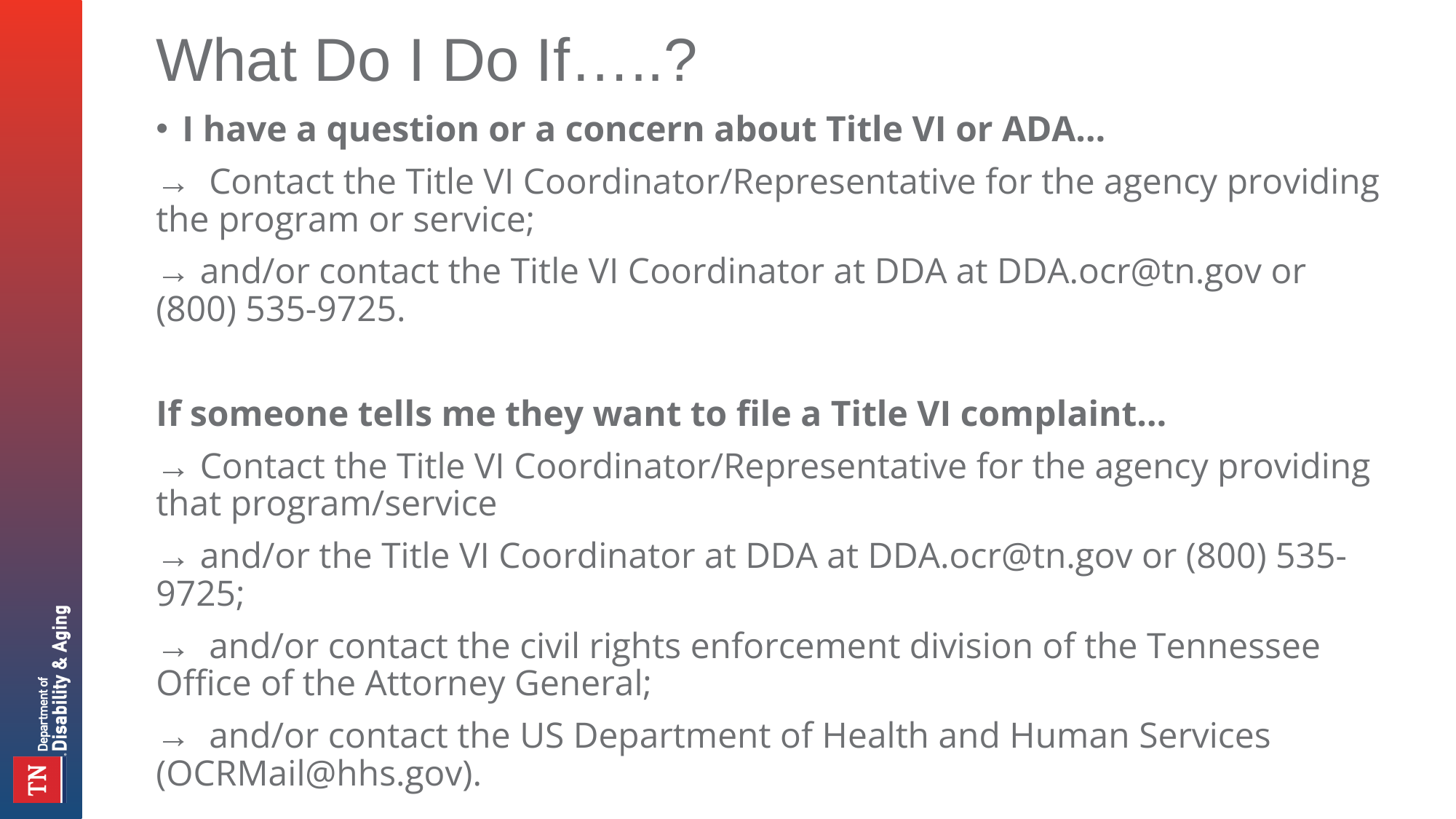

# What Do I Do If…..?
I have a question or a concern about Title VI or ADA…
→  Contact the Title VI Coordinator/Representative for the agency providing the program or service;
→ and/or contact the Title VI Coordinator at DDA at DDA.ocr@tn.gov or (800) 535-9725.

If someone tells me they want to file a Title VI complaint…
→ Contact the Title VI Coordinator/Representative for the agency providing that program/service
→ and/or the Title VI Coordinator at DDA at DDA.ocr@tn.gov or (800) 535-9725;
→  and/or contact the civil rights enforcement division of the Tennessee Office of the Attorney General;
→  and/or contact the US Department of Health and Human Services (OCRMail@hhs.gov).